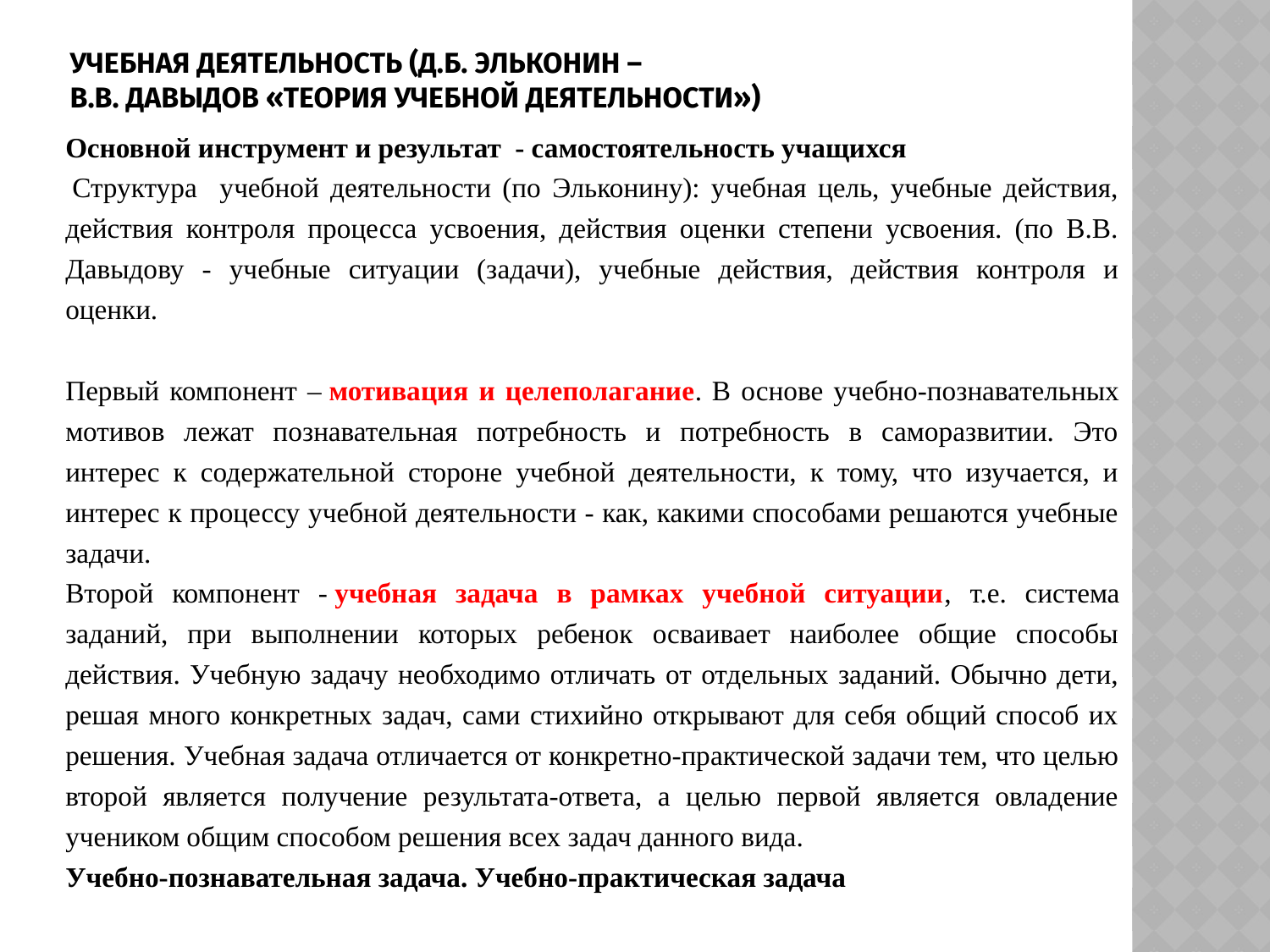

# Учебная деятельность (Д.Б. Эльконин – В.В. Давыдов «Теория учебной деятельности»)
Основной инструмент и результат  - самостоятельность учащихся
 Структура  учебной деятельности (по Эльконину): учебная цель, учебные действия, действия контроля процесса усвоения, действия оценки степени усвоения. (по В.В. Давыдову - учебные ситуации (задачи), учебные действия, действия контроля и оценки.

Первый компонент – мотивация и целеполагание. В основе учебно-познавательных мотивов лежат познавательная потребность и потребность в саморазвитии. Это интерес к содержательной стороне учебной деятельности, к тому, что изучается, и интерес к процессу учебной деятельности - как, какими способами решаются учебные задачи.
Второй компонент - учебная задача в рамках учебной ситуации, т.е. система заданий, при выполнении которых ребенок осваивает наиболее общие способы действия. Учебную задачу необходимо отличать от отдельных заданий. Обычно дети, решая много конкретных задач, сами стихийно открывают для себя общий способ их решения. Учебная задача отличается от конкретно-практической задачи тем, что целью второй является получение результата-ответа, а целью первой является овладение учеником общим способом решения всех задач данного вида.
Учебно-познавательная задача. Учебно-практическая задача